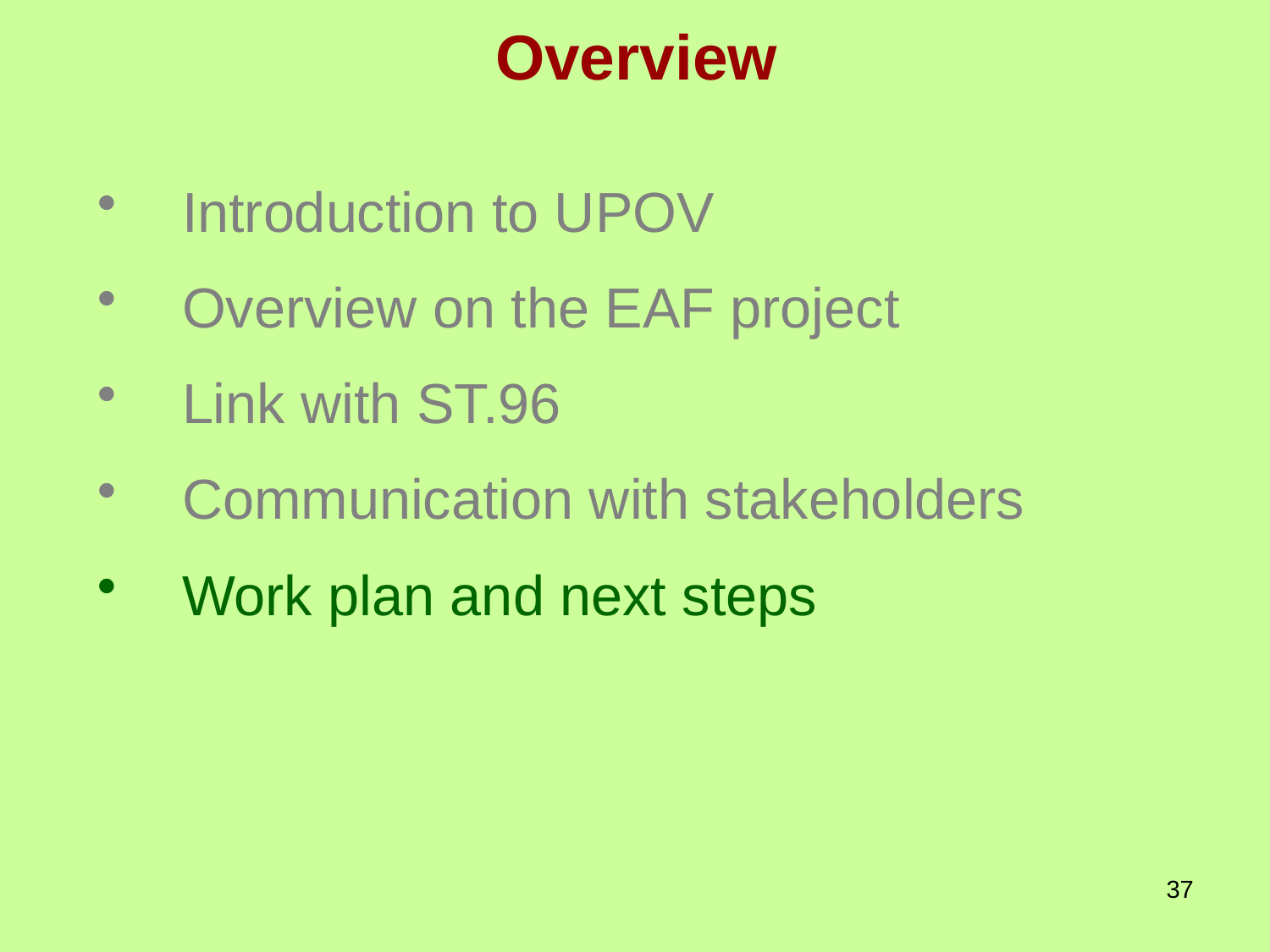

# Overview
Introduction to UPOV
Overview on the EAF project
Link with ST.96
Communication with stakeholders
Work plan and next steps

37